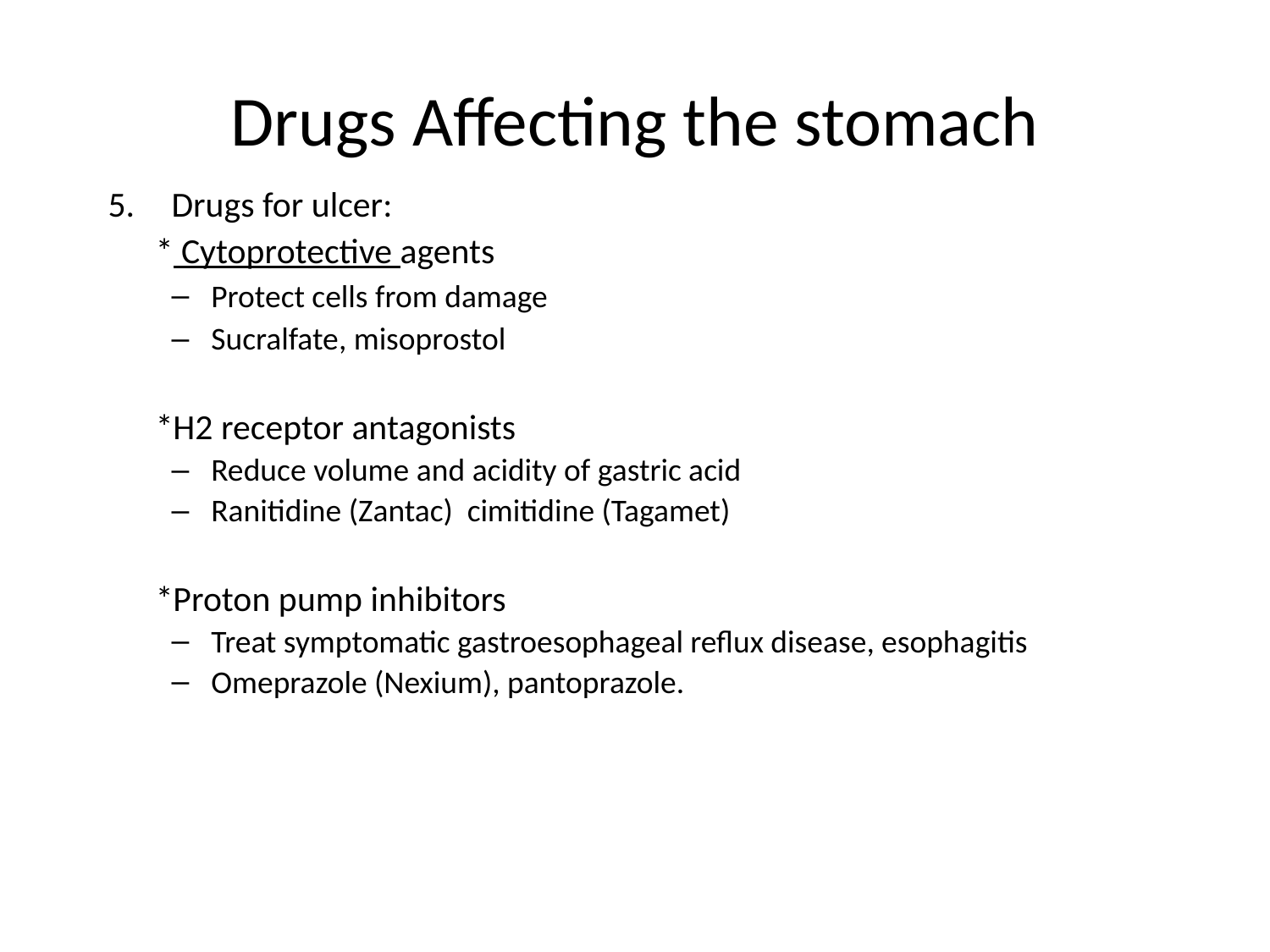

# Drugs Affecting the stomach
Drugs for ulcer:
	* Cytoprotective agents
Protect cells from damage
Sucralfate, misoprostol

	*H2 receptor antagonists
Reduce volume and acidity of gastric acid
Ranitidine (Zantac)  cimitidine (Tagamet)

	*Proton pump inhibitors
Treat symptomatic gastroesophageal reflux disease, esophagitis
Omeprazole (Nexium), pantoprazole.